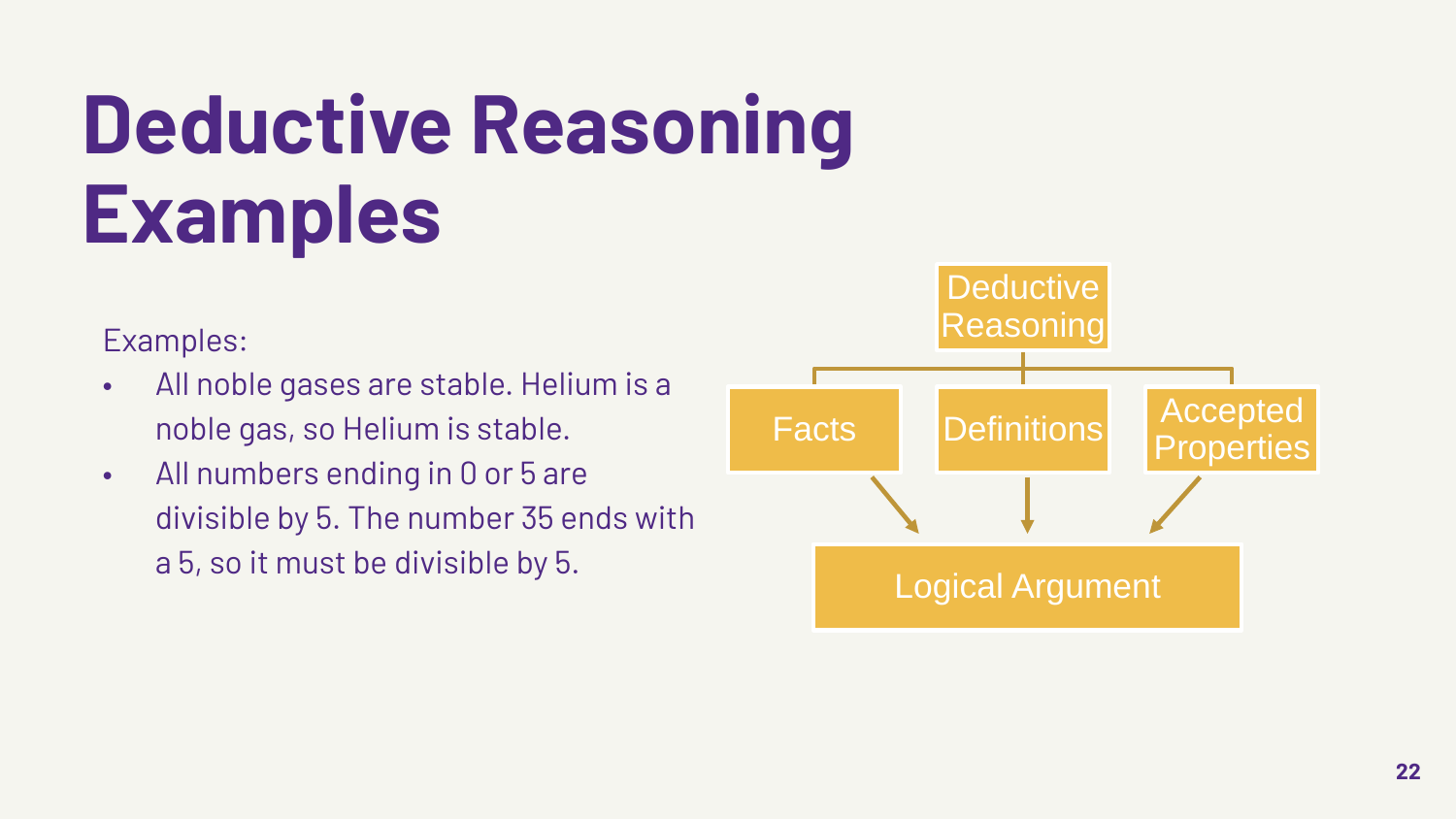

# Deductive Reasoning Examples
Deductive Reasoning
Facts
Definitions
Accepted Properties

Logical Argument
Examples:
All noble gases are stable. Helium is a noble gas, so Helium is stable.
All numbers ending in 0 or 5 are divisible by 5. The number 35 ends with a 5, so it must be divisible by 5.
22